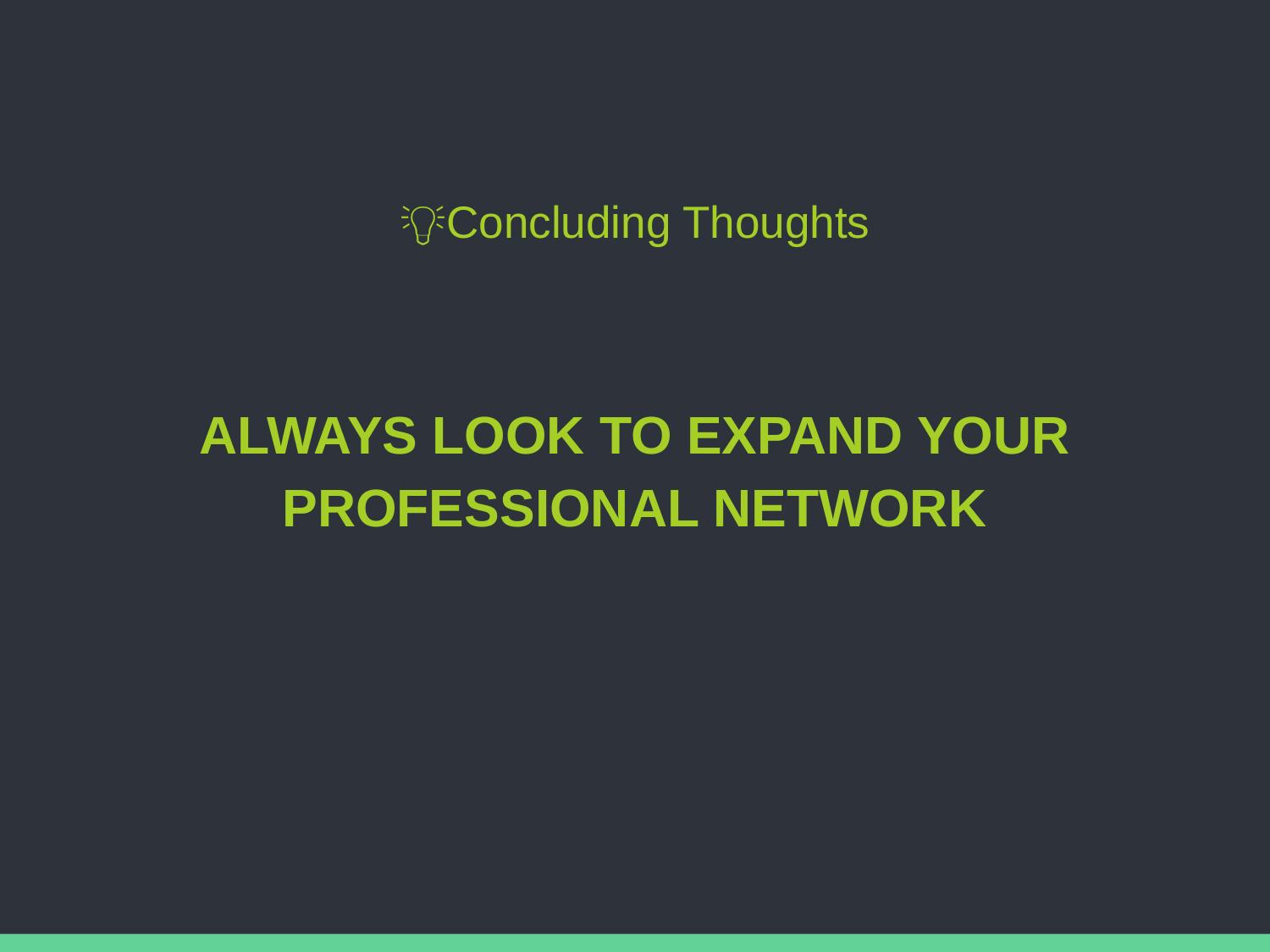

# 💡Concluding Thoughts
ALWAYS LOOK TO EXPAND YOUR PROFESSIONAL NETWORK